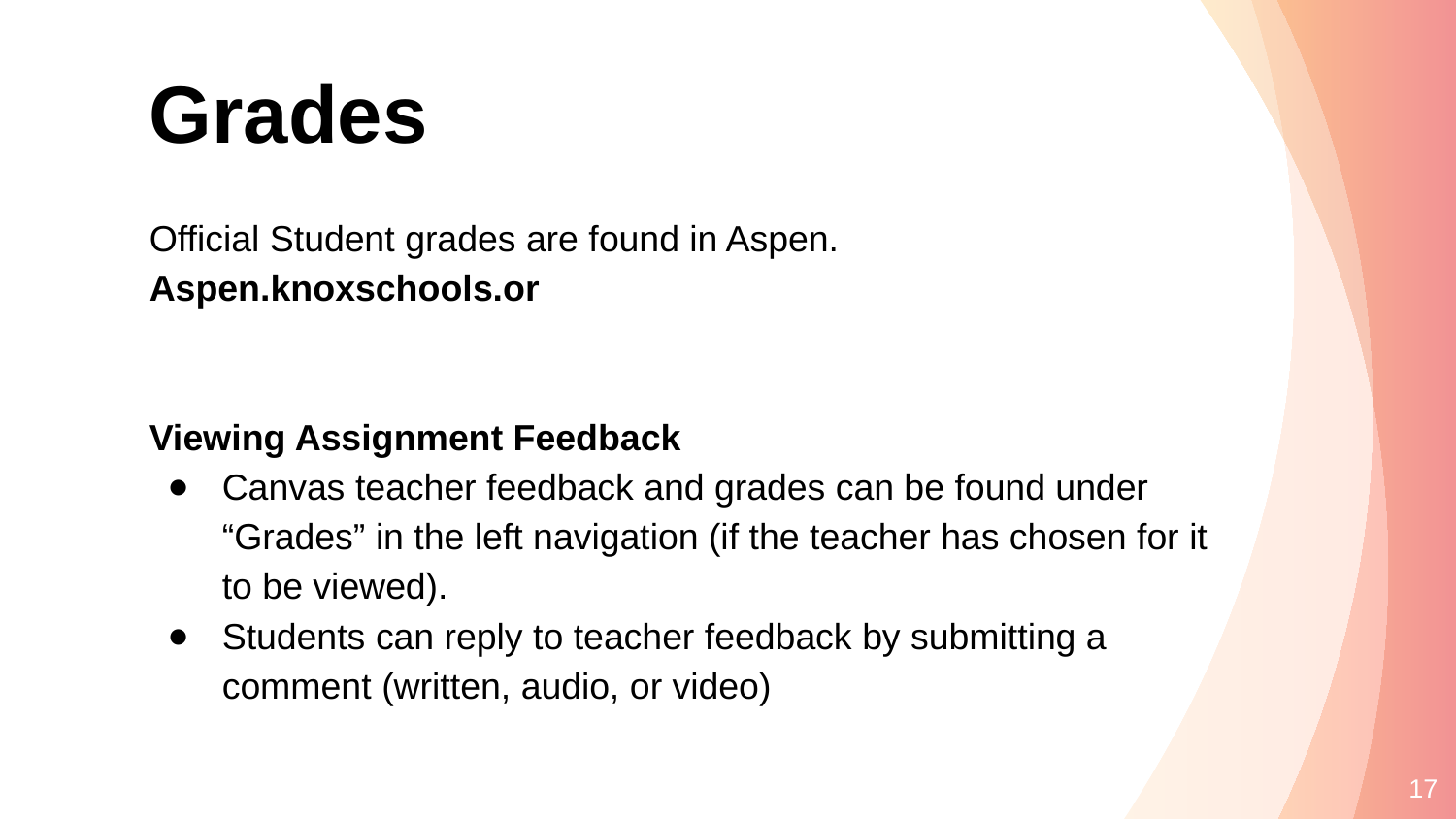

Grades

Official Student grades are found in Aspen.
Aspen.knoxschools.or

Viewing Assignment Feedback
Canvas teacher feedback and grades can be found under “Grades” in the left navigation (if the teacher has chosen for it to be viewed).
Students can reply to teacher feedback by submitting a comment (written, audio, or video)

17